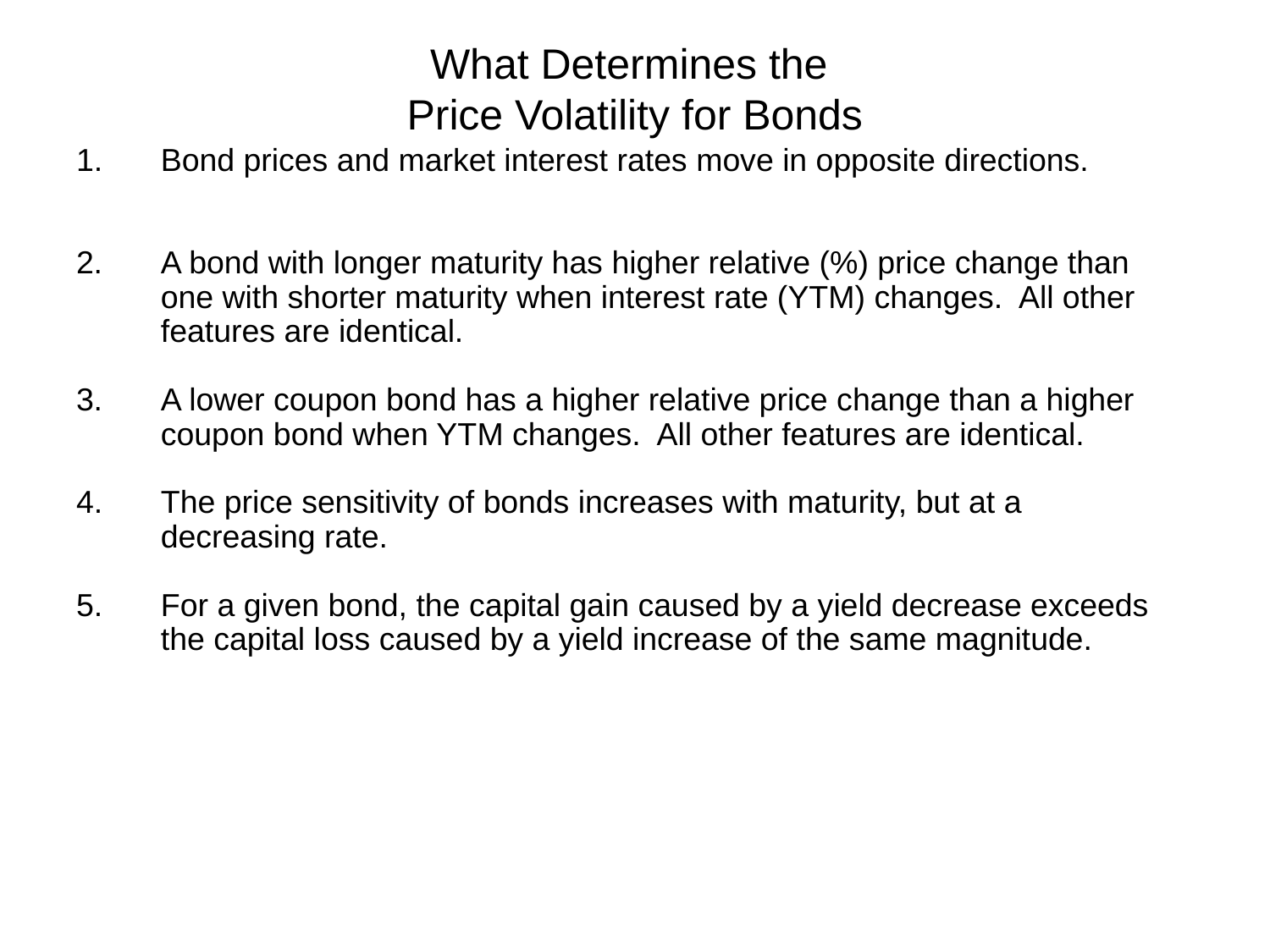

# What Determines the Price Volatility for Bonds
Bond prices and market interest rates move in opposite directions.

2. 	A bond with longer maturity has higher relative (%) price change than one with shorter maturity when interest rate (YTM) changes.  All other features are identical.

3.	A lower coupon bond has a higher relative price change than a higher coupon bond when YTM changes.  All other features are identical.

The price sensitivity of bonds increases with maturity, but at a decreasing rate.

For a given bond, the capital gain caused by a yield decrease exceeds the capital loss caused by a yield increase of the same magnitude.